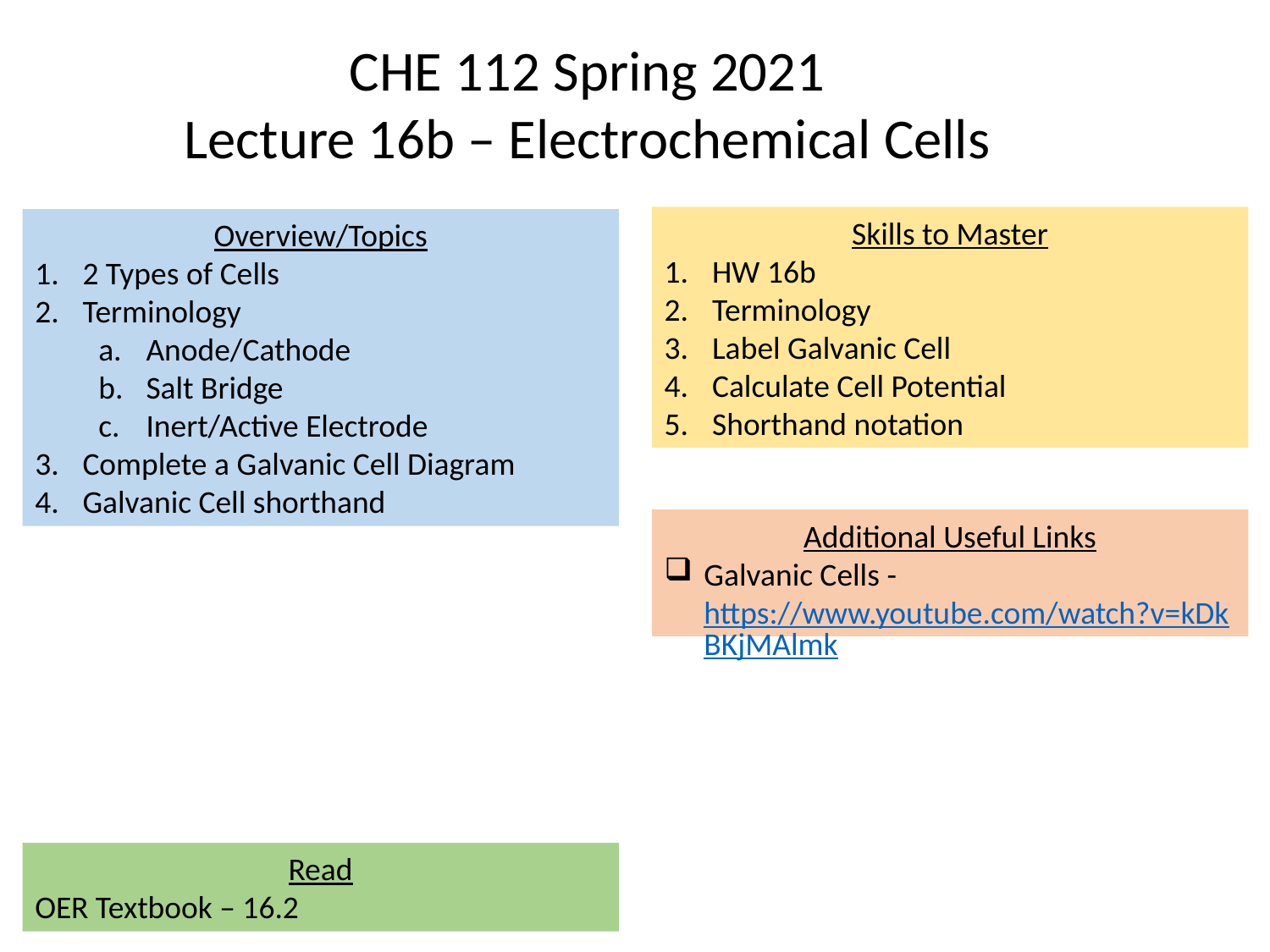

CHE 112 Spring 2021
Lecture 16b – Electrochemical Cells
Skills to Master
HW 16b
Terminology
Label Galvanic Cell
Calculate Cell Potential
Shorthand notation
Overview/Topics
2 Types of Cells
Terminology
Anode/Cathode
Salt Bridge
Inert/Active Electrode
Complete a Galvanic Cell Diagram
Galvanic Cell shorthand
Additional Useful Links
Galvanic Cells - https://www.youtube.com/watch?v=kDkBKjMAlmk
Read
OER Textbook – 16.2